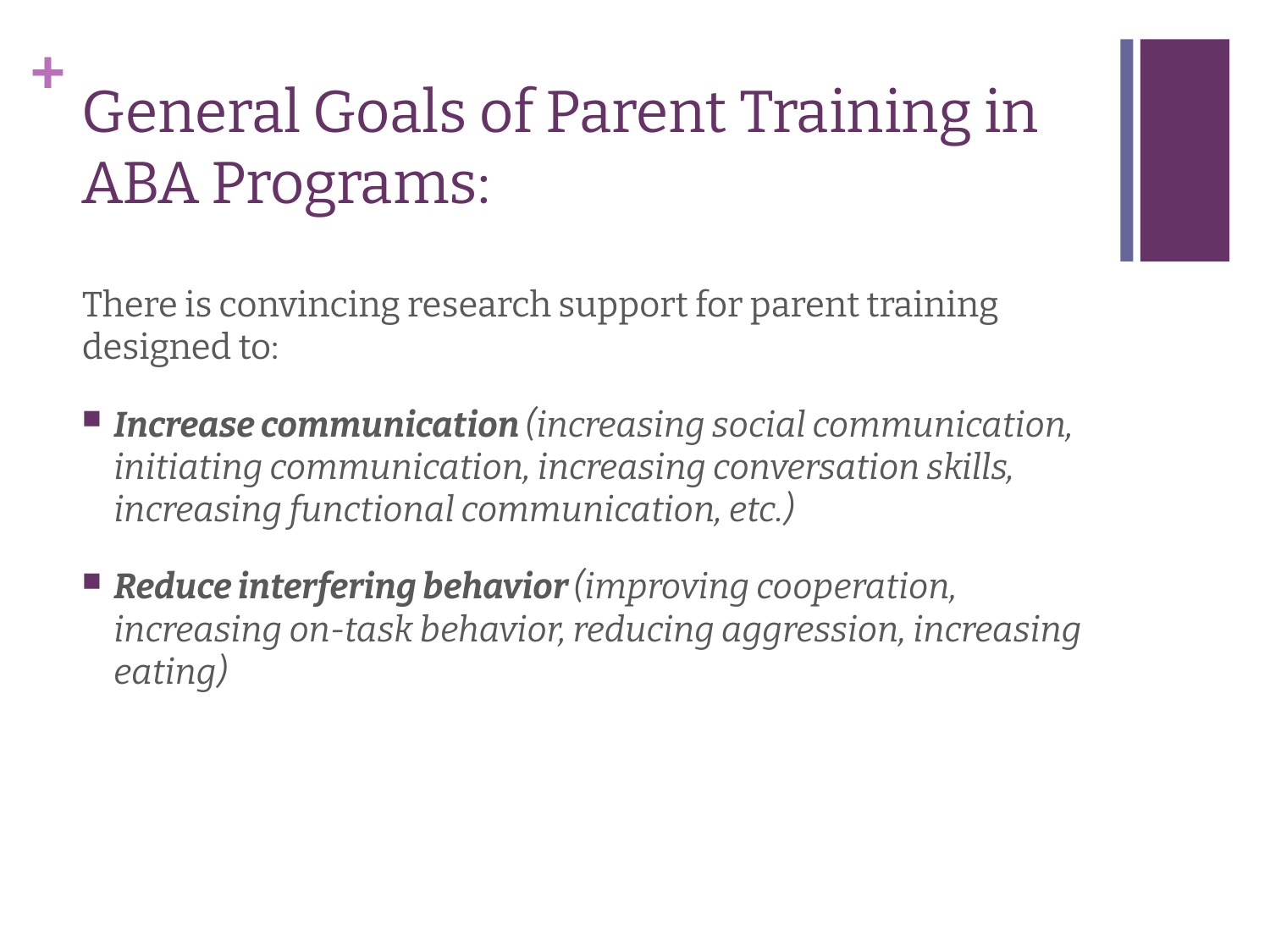

# General Goals of Parent Training in ABA Programs:
There is convincing research support for parent training designed to:
Increase communication (increasing social communication, initiating communication, increasing conversation skills, increasing functional communication, etc.)
Reduce interfering behavior (improving cooperation, increasing on-task behavior, reducing aggression, increasing eating)